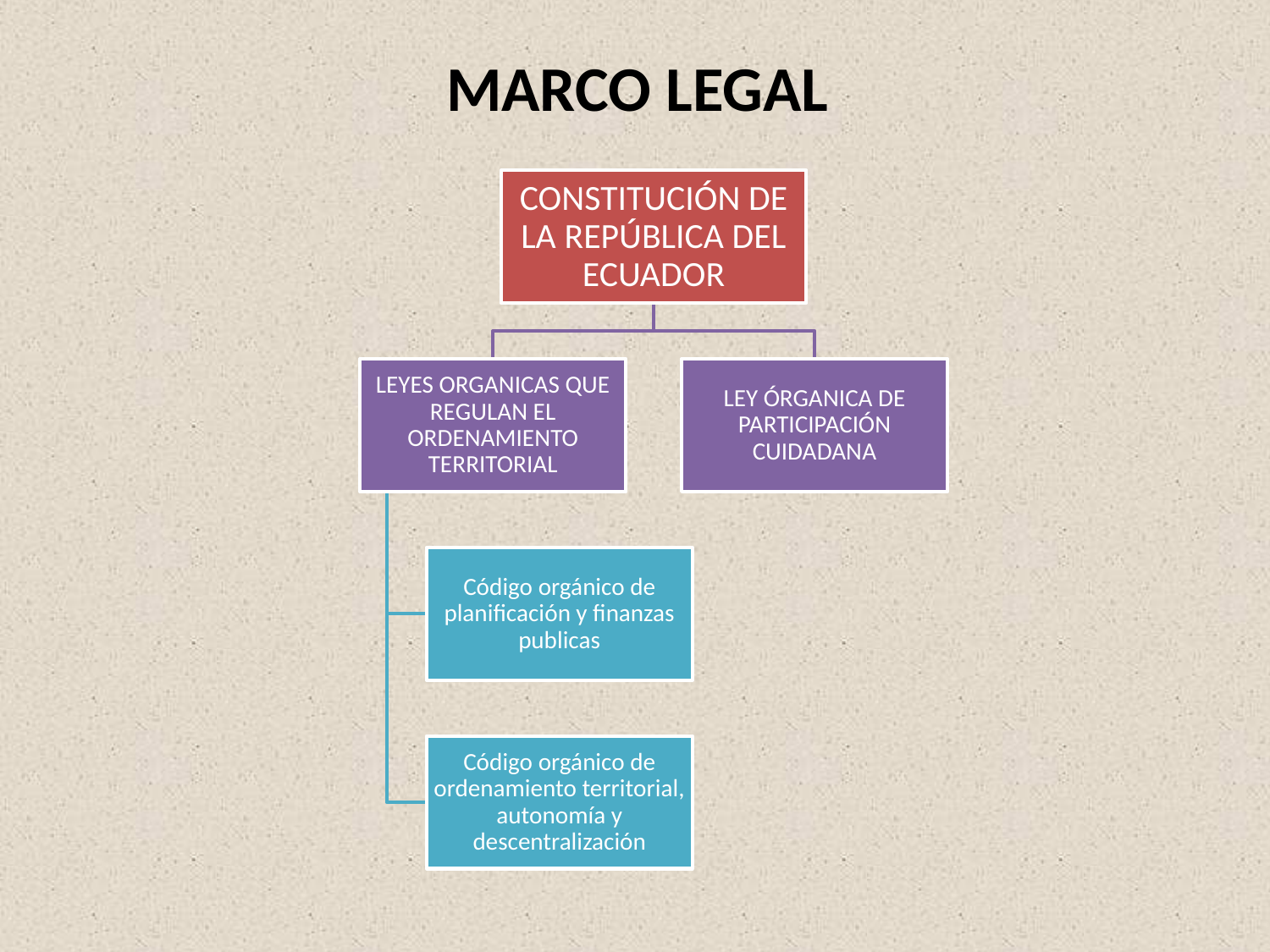

# MARCO LEGAL
CONSTITUCIÓN DE LA REPÚBLICA DEL ECUADOR
LEYES ORGANICAS QUE REGULAN EL ORDENAMIENTO TERRITORIAL
Código orgánico de planificación y finanzas publicas
Código orgánico de ordenamiento territorial, autonomía y descentralización
LEY ÓRGANICA DE PARTICIPACIÓN CUIDADANA